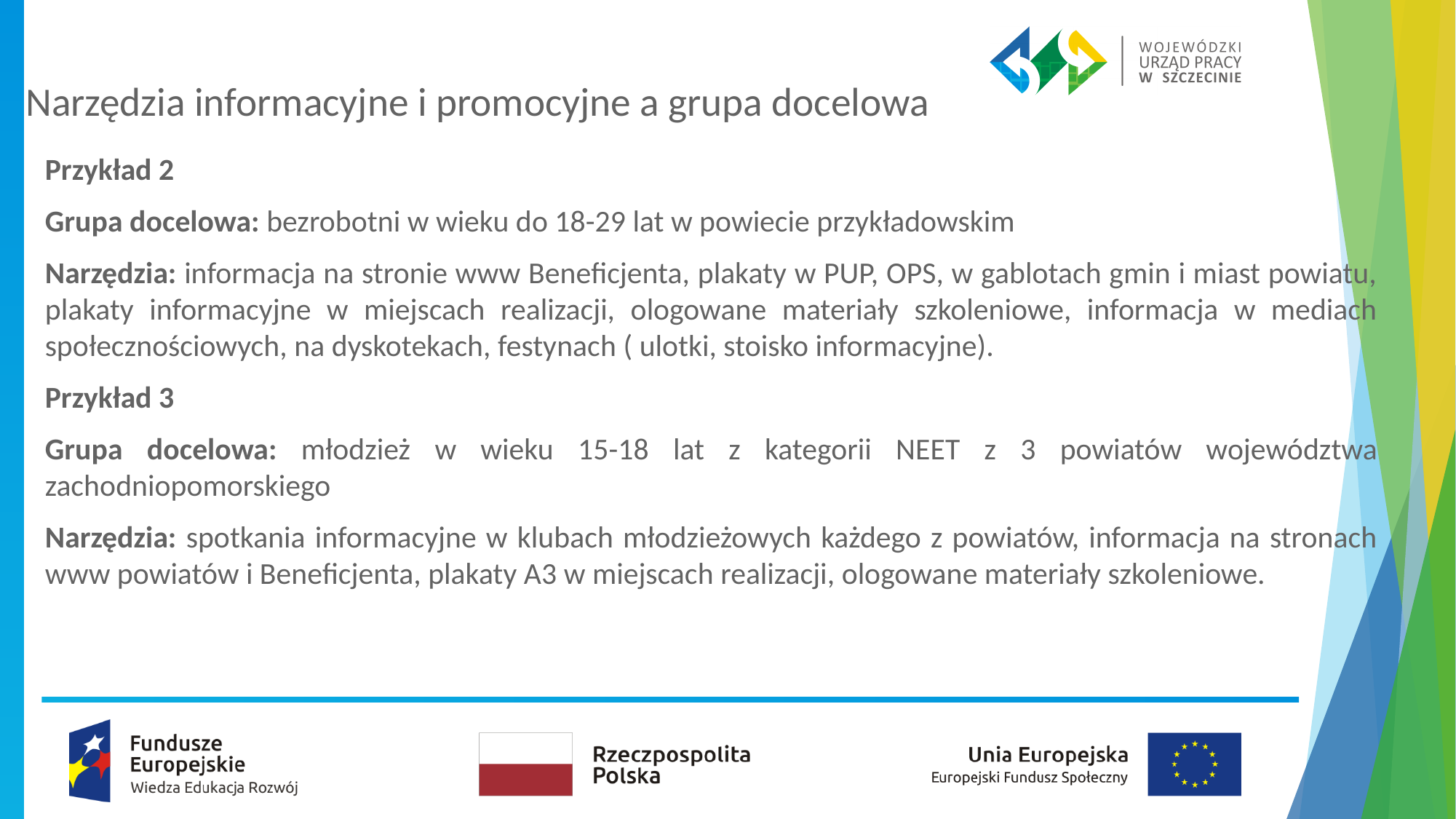

# Narzędzia informacyjne i promocyjne a grupa docelowa
Przykład 2
Grupa docelowa: bezrobotni w wieku do 18-29 lat w powiecie przykładowskim
Narzędzia: informacja na stronie www Beneficjenta, plakaty w PUP, OPS, w gablotach gmin i miast powiatu, plakaty informacyjne w miejscach realizacji, ologowane materiały szkoleniowe, informacja w mediach społecznościowych, na dyskotekach, festynach ( ulotki, stoisko informacyjne).
Przykład 3
Grupa docelowa: młodzież w wieku 15-18 lat z kategorii NEET z 3 powiatów województwa zachodniopomorskiego
Narzędzia: spotkania informacyjne w klubach młodzieżowych każdego z powiatów, informacja na stronach www powiatów i Beneficjenta, plakaty A3 w miejscach realizacji, ologowane materiały szkoleniowe.